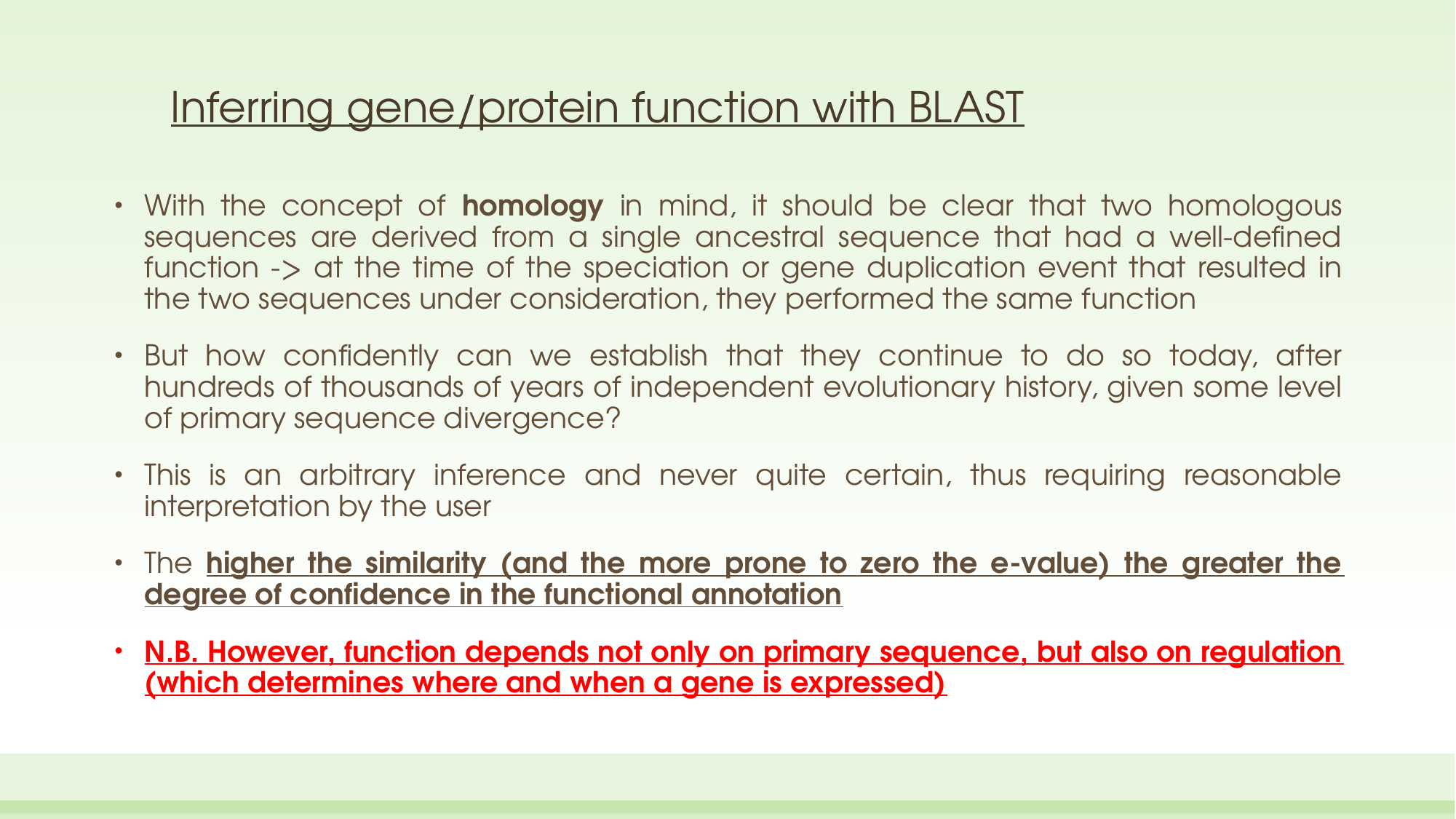

# Inferring gene/protein function with BLAST
With the concept of homology in mind, it should be clear that two homologous sequences are derived from a single ancestral sequence that had a well-defined function -> at the time of the speciation or gene duplication event that resulted in the two sequences under consideration, they performed the same function
But how confidently can we establish that they continue to do so today, after hundreds of thousands of years of independent evolutionary history, given some level of primary sequence divergence?
This is an arbitrary inference and never quite certain, thus requiring reasonable interpretation by the user
The higher the similarity (and the more prone to zero the e-value) the greater the degree of confidence in the functional annotation
N.B. However, function depends not only on primary sequence, but also on regulation (which determines where and when a gene is expressed)